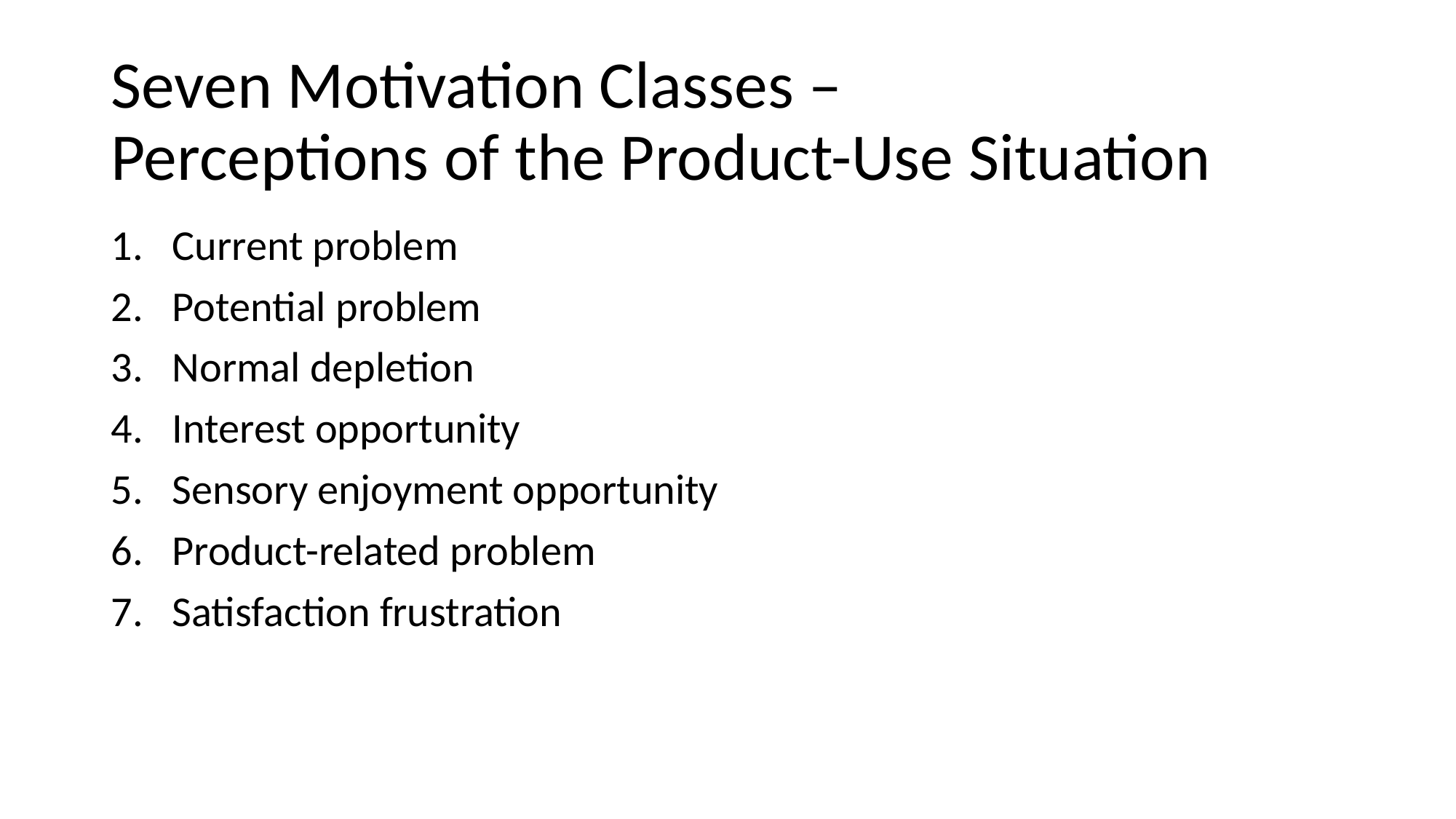

# Seven Motivation Classes – Perceptions of the Product-Use Situation
Current problem
Potential problem
Normal depletion
Interest opportunity
Sensory enjoyment opportunity
Product-related problem
Satisfaction frustration